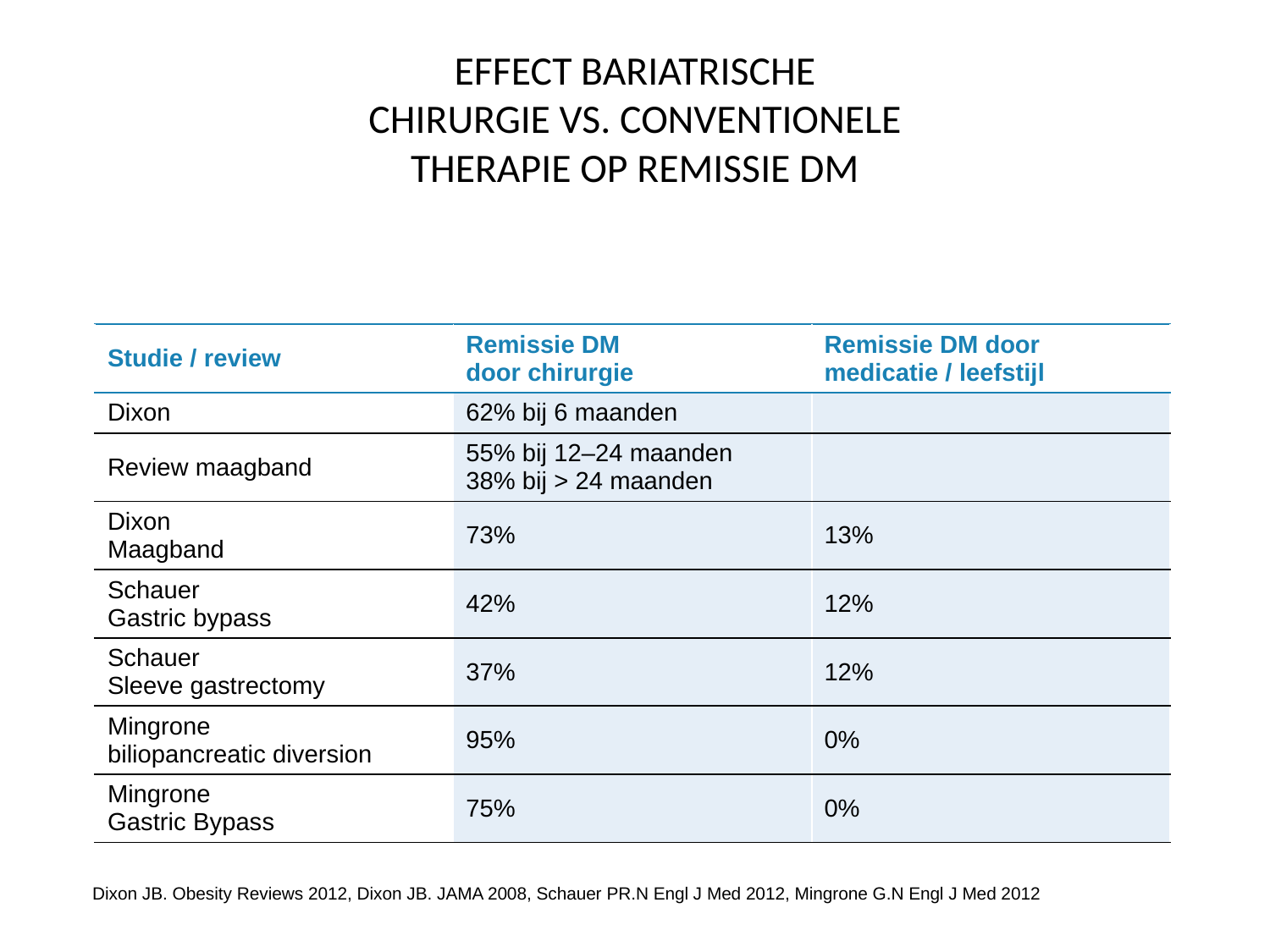

# EFFECT BARIATRISCHE CHIRURGIE VS. CONVENTIONELE THERAPIE OP REMISSIE DM
| Studie / review | Remissie DM door chirurgie | Remissie DM door medicatie / leefstijl |
| --- | --- | --- |
| Dixon | 62% bij 6 maanden |  |
| Review maagband | 55% bij 12–24 maanden 38% bij > 24 maanden |  |
| Dixon Maagband | 73% | 13% |
| Schauer Gastric bypass | 42% | 12% |
| Schauer Sleeve gastrectomy | 37% | 12% |
| Mingrone biliopancreatic diversion | 95% | 0% |
| Mingrone Gastric Bypass | 75% | 0% |
Dixon JB. Obesity Reviews 2012, Dixon JB. JAMA 2008, Schauer PR.N Engl J Med 2012, Mingrone G.N Engl J Med 2012